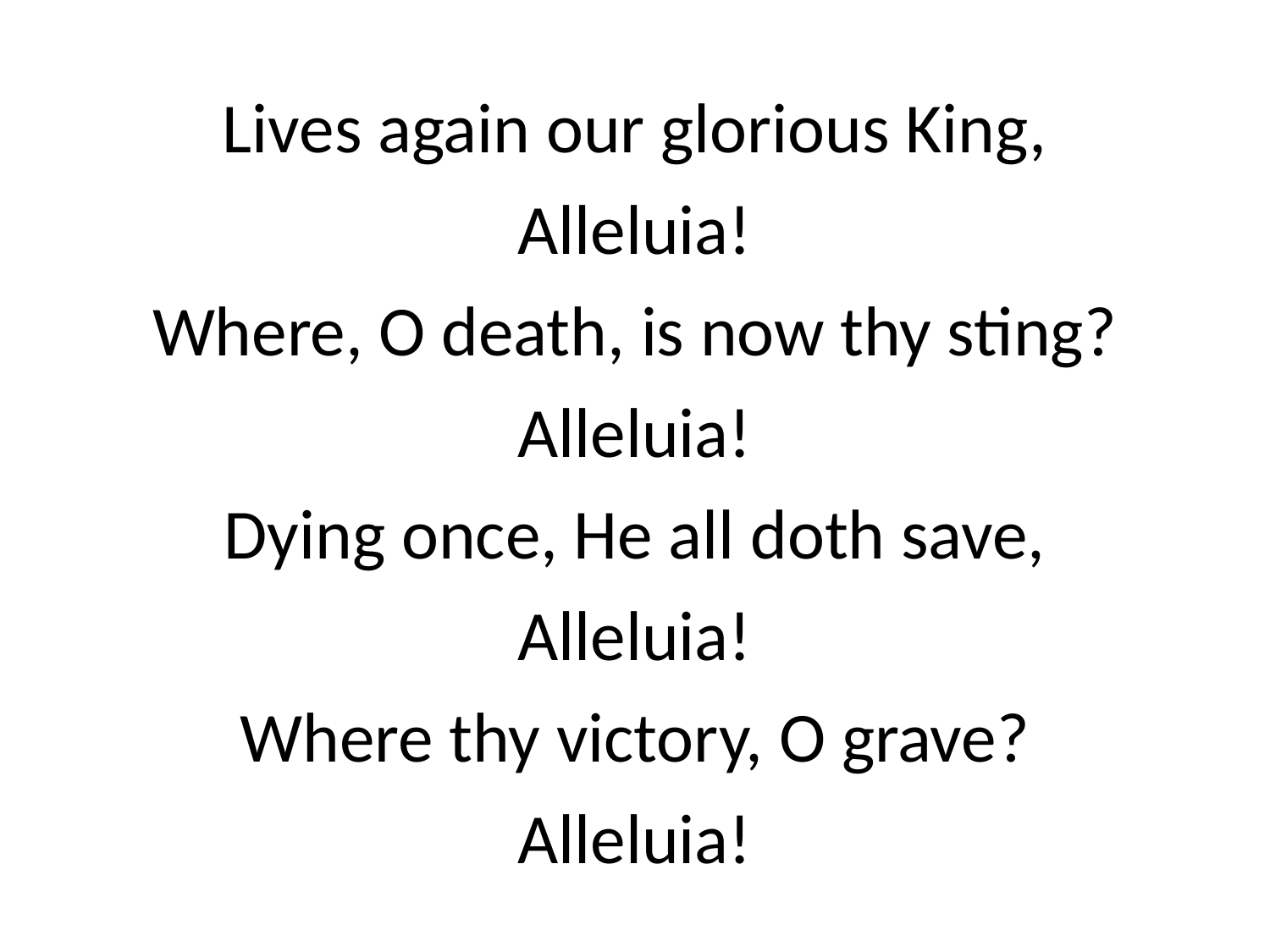

Lives again our glorious King,
Alleluia!
Where, O death, is now thy sting?
Alleluia!
Dying once, He all doth save,
Alleluia!
Where thy victory, O grave?
Alleluia!